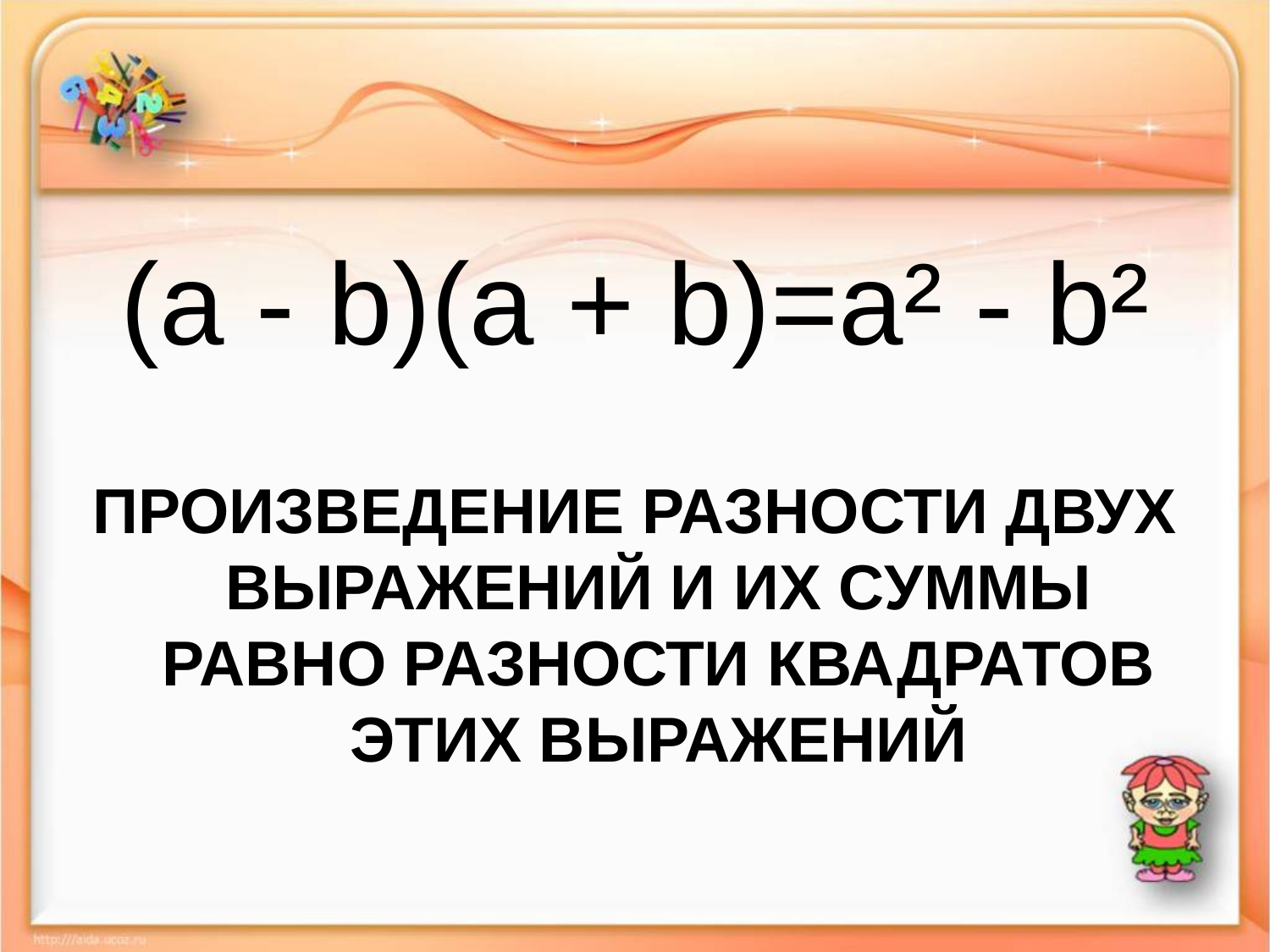

#
(a - b)(a + b)=a² - b²

Произведение разности двух выражений и их суммы равно разности квадратов этих выражений